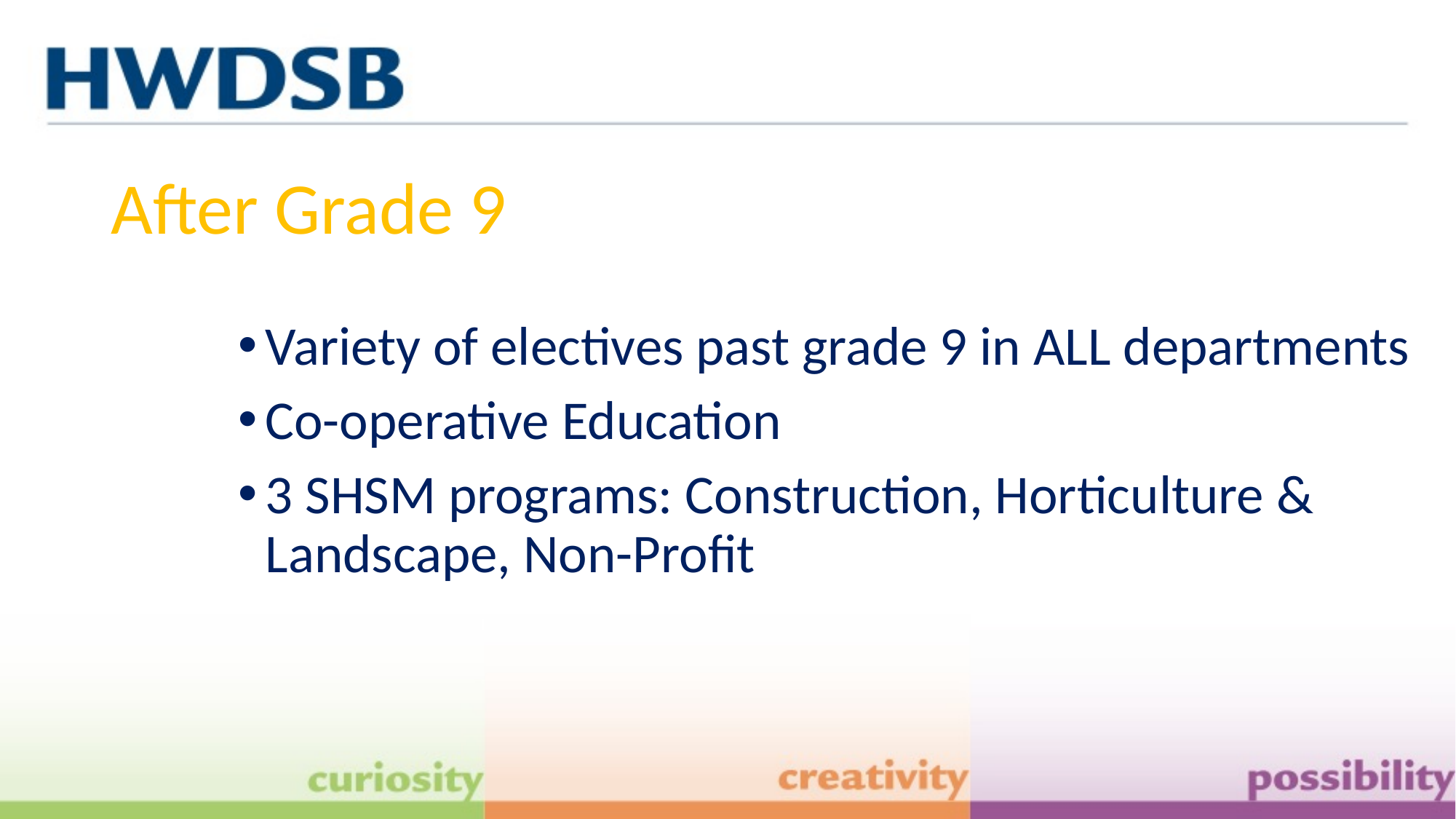

# After Grade 9
Variety of electives past grade 9 in ALL departments
Co-operative Education
3 SHSM programs: Construction, Horticulture & Landscape, Non-Profit